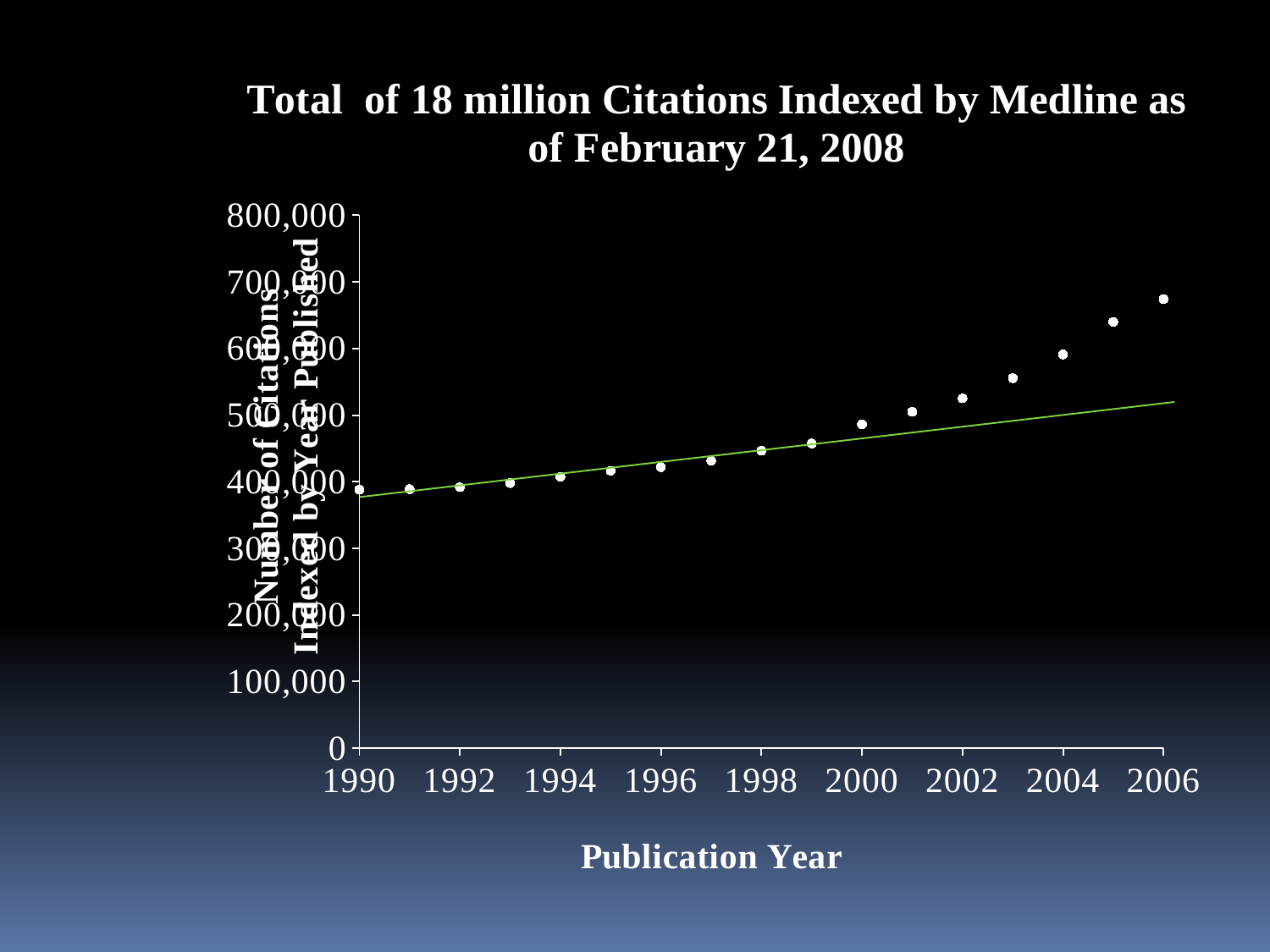

### Chart: Total  of 18 million Citations Indexed by Medline as of February 21, 2008

| Category |  |
|---|---|